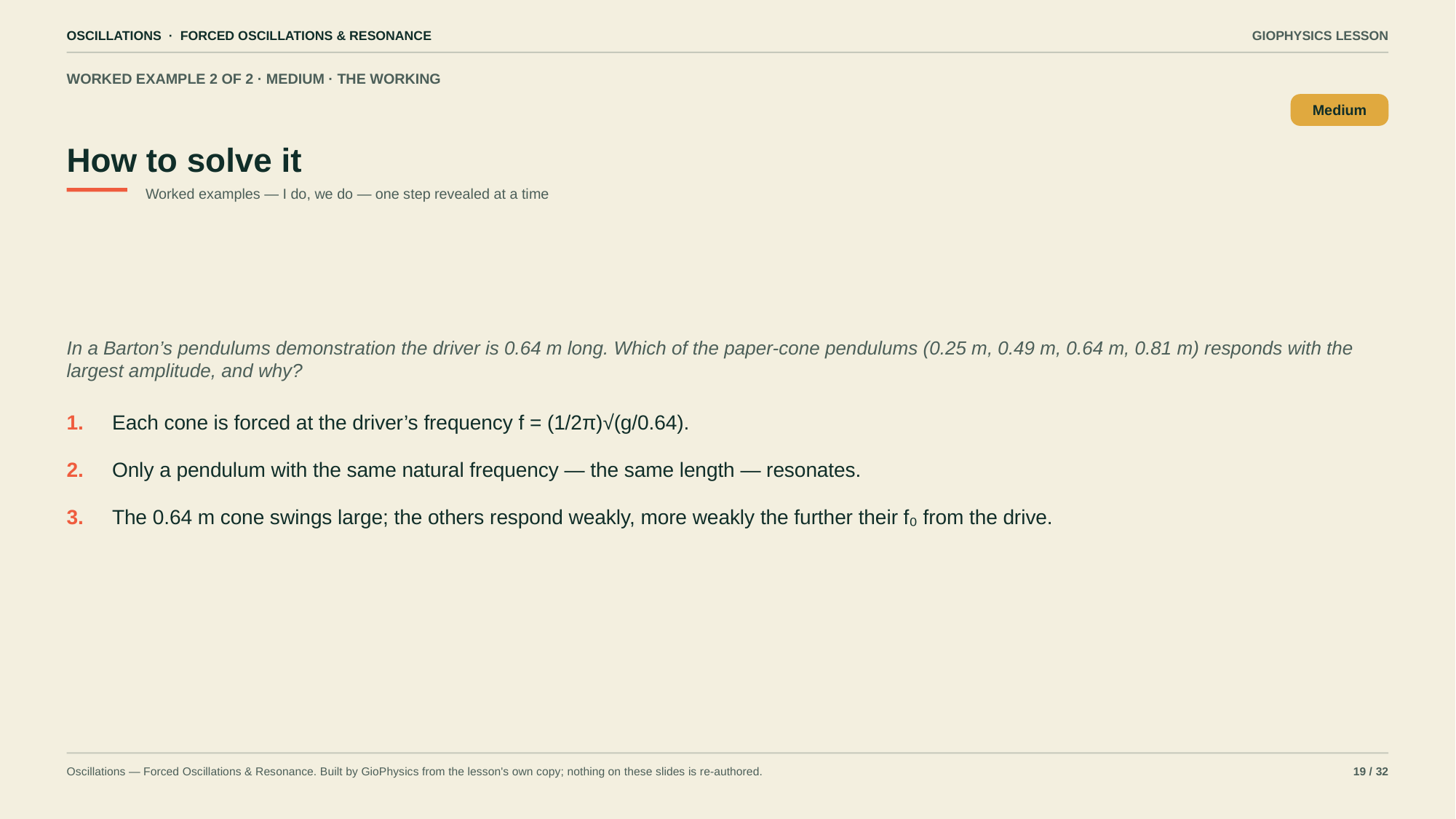

OSCILLATIONS  ·  FORCED OSCILLATIONS & RESONANCE
GIOPHYSICS LESSON

WORKED EXAMPLE 2 OF 2 · MEDIUM · THE WORKING
How to solve it

Medium
Worked examples — I do, we do — one step revealed at a time

In a Barton’s pendulums demonstration the driver is 0.64 m long. Which of the paper-cone pendulums (0.25 m, 0.49 m, 0.64 m, 0.81 m) responds with the largest amplitude, and why?
1.
Each cone is forced at the driver’s frequency f = (1/2π)√(g/0.64).
2.
Only a pendulum with the same natural frequency — the same length — resonates.
3.
The 0.64 m cone swings large; the others respond weakly, more weakly the further their f₀ from the drive.

Oscillations — Forced Oscillations & Resonance. Built by GioPhysics from the lesson's own copy; nothing on these slides is re-authored.
19 / 32